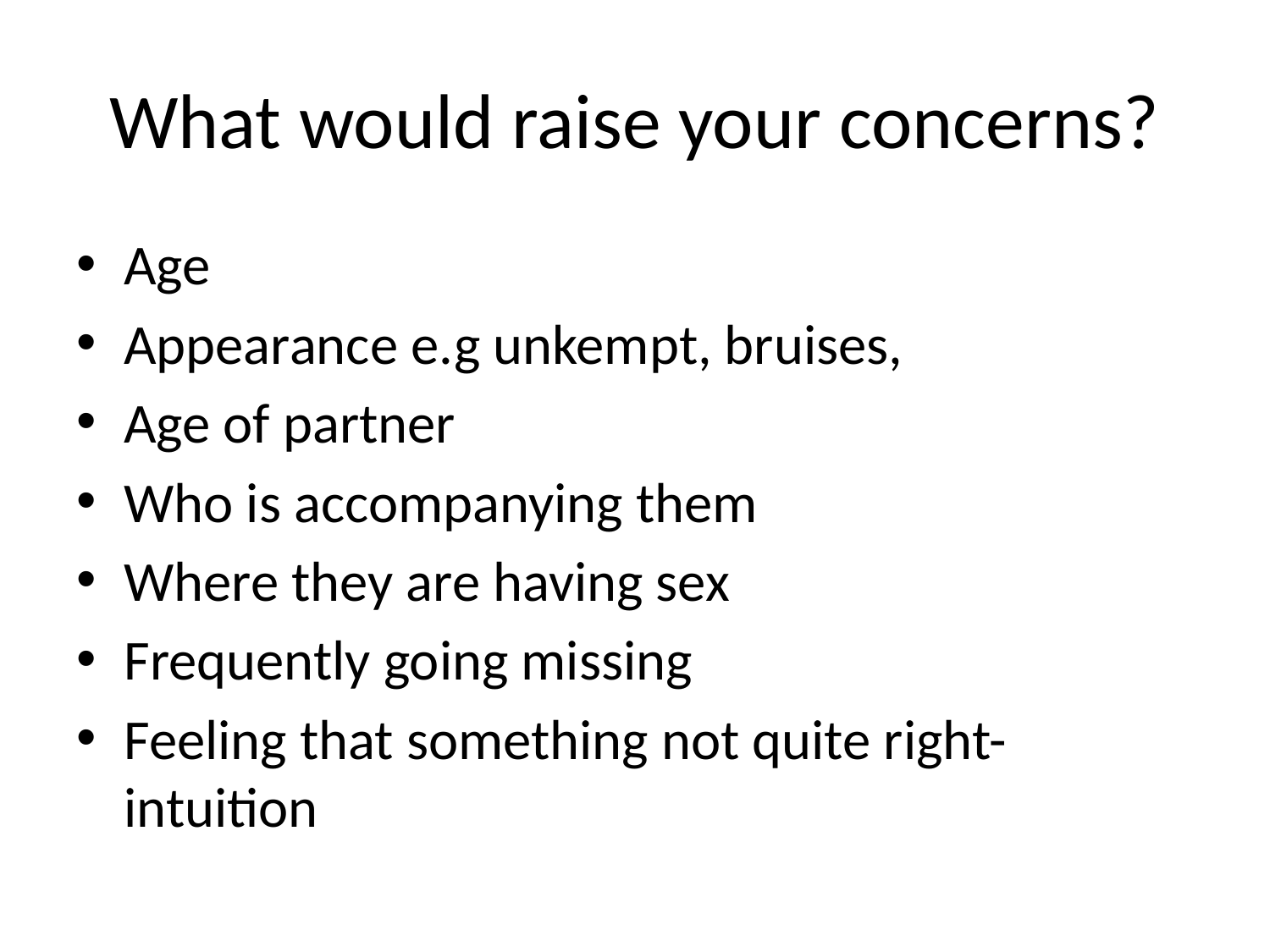

# What would raise your concerns?
Age
Appearance e.g unkempt, bruises,
Age of partner
Who is accompanying them
Where they are having sex
Frequently going missing
Feeling that something not quite right- intuition